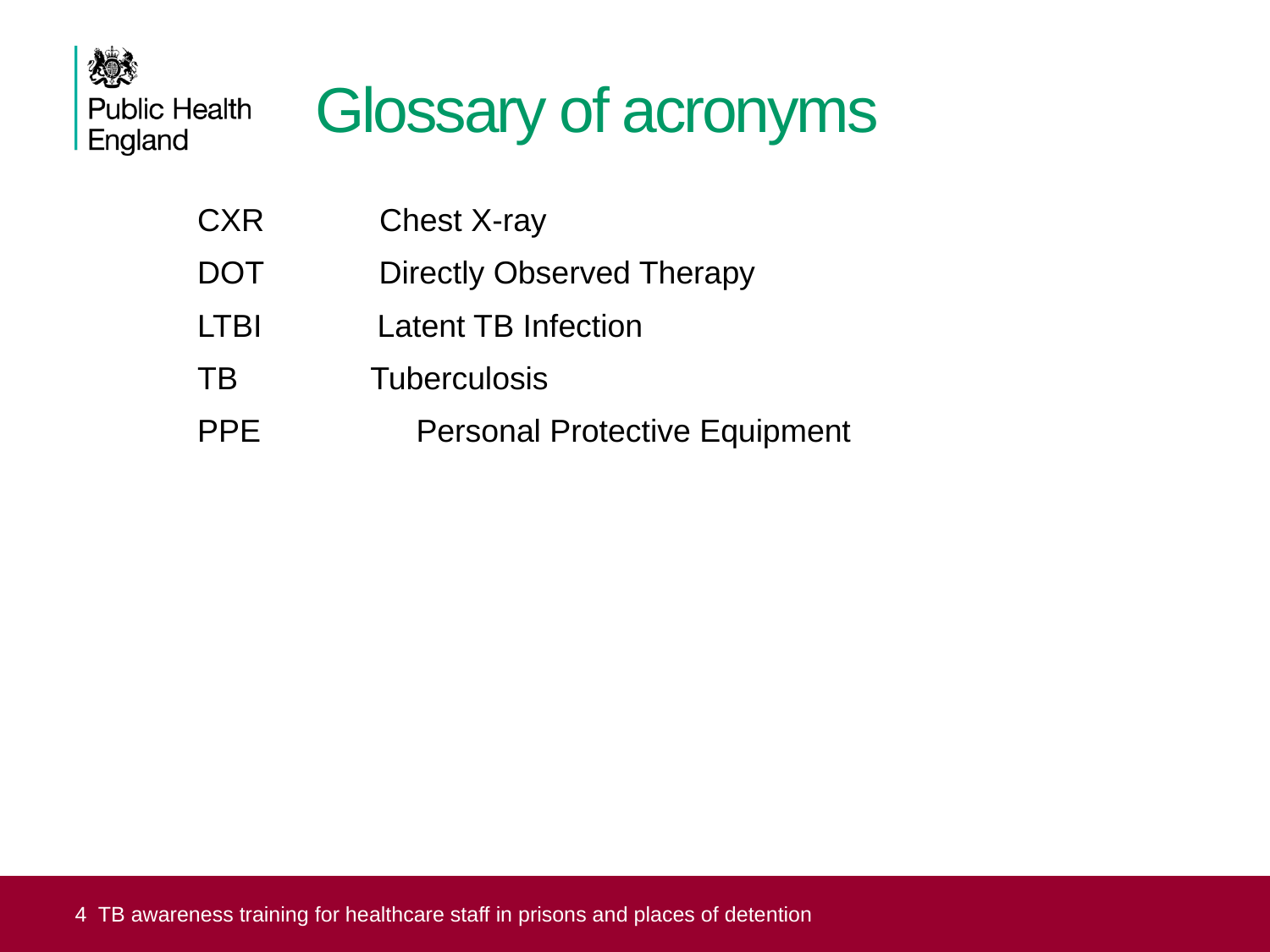

# Glossary of acronyms
CXR             Chest X-ray
DOT             Directly Observed Therapy
LTBI             Latent TB Infection
TB               Tuberculosis
PPE	     Personal Protective Equipment

4  TB awareness training for healthcare staff in prisons and places of detention